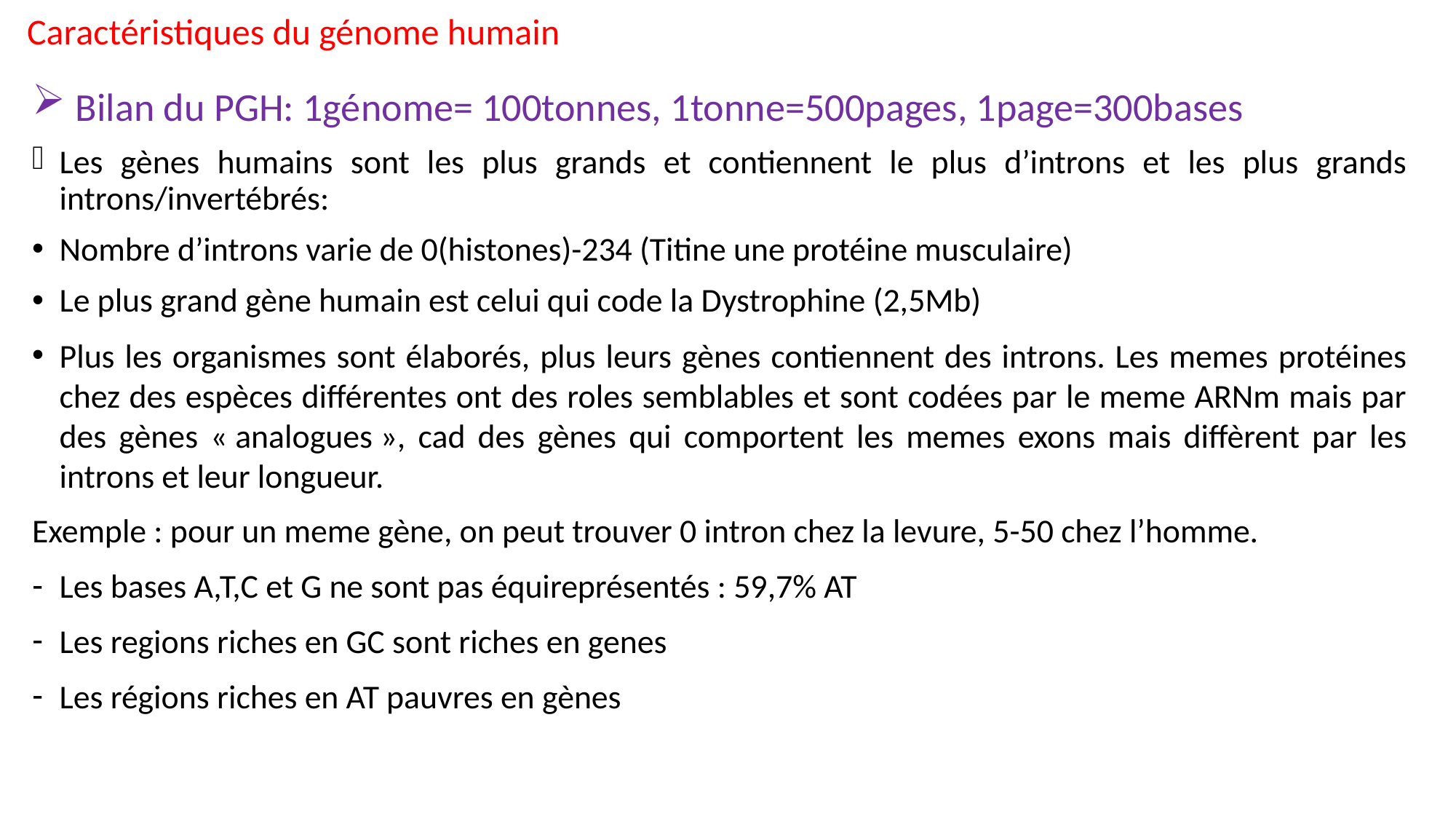

# Caractéristiques du génome humain
 Bilan du PGH: 1génome= 100tonnes, 1tonne=500pages, 1page=300bases
Les gènes humains sont les plus grands et contiennent le plus d’introns et les plus grands introns/invertébrés:
Nombre d’introns varie de 0(histones)-234 (Titine une protéine musculaire)
Le plus grand gène humain est celui qui code la Dystrophine (2,5Mb)
Plus les organismes sont élaborés, plus leurs gènes contiennent des introns. Les memes protéines chez des espèces différentes ont des roles semblables et sont codées par le meme ARNm mais par des gènes « analogues », cad des gènes qui comportent les memes exons mais diffèrent par les introns et leur longueur.
Exemple : pour un meme gène, on peut trouver 0 intron chez la levure, 5-50 chez l’homme.
Les bases A,T,C et G ne sont pas équireprésentés : 59,7% AT
Les regions riches en GC sont riches en genes
Les régions riches en AT pauvres en gènes